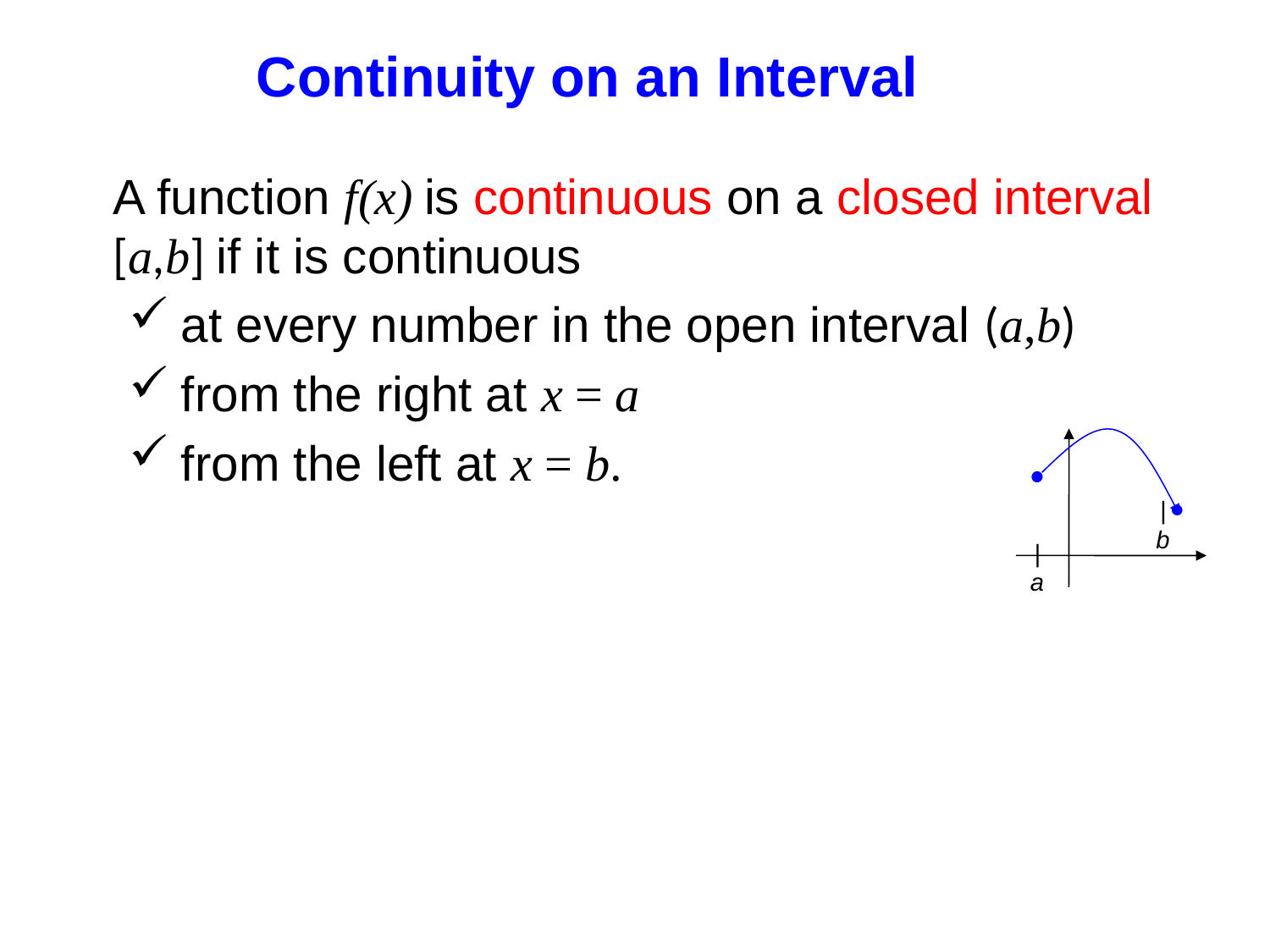

# Continuity on an Interval
	A function f(x) is continuous on a closed interval [a,b] if it is continuous
 at every number in the open interval (a,b)
 from the right at x = a
 from the left at x = b.

●
○
●
|
b
|
a